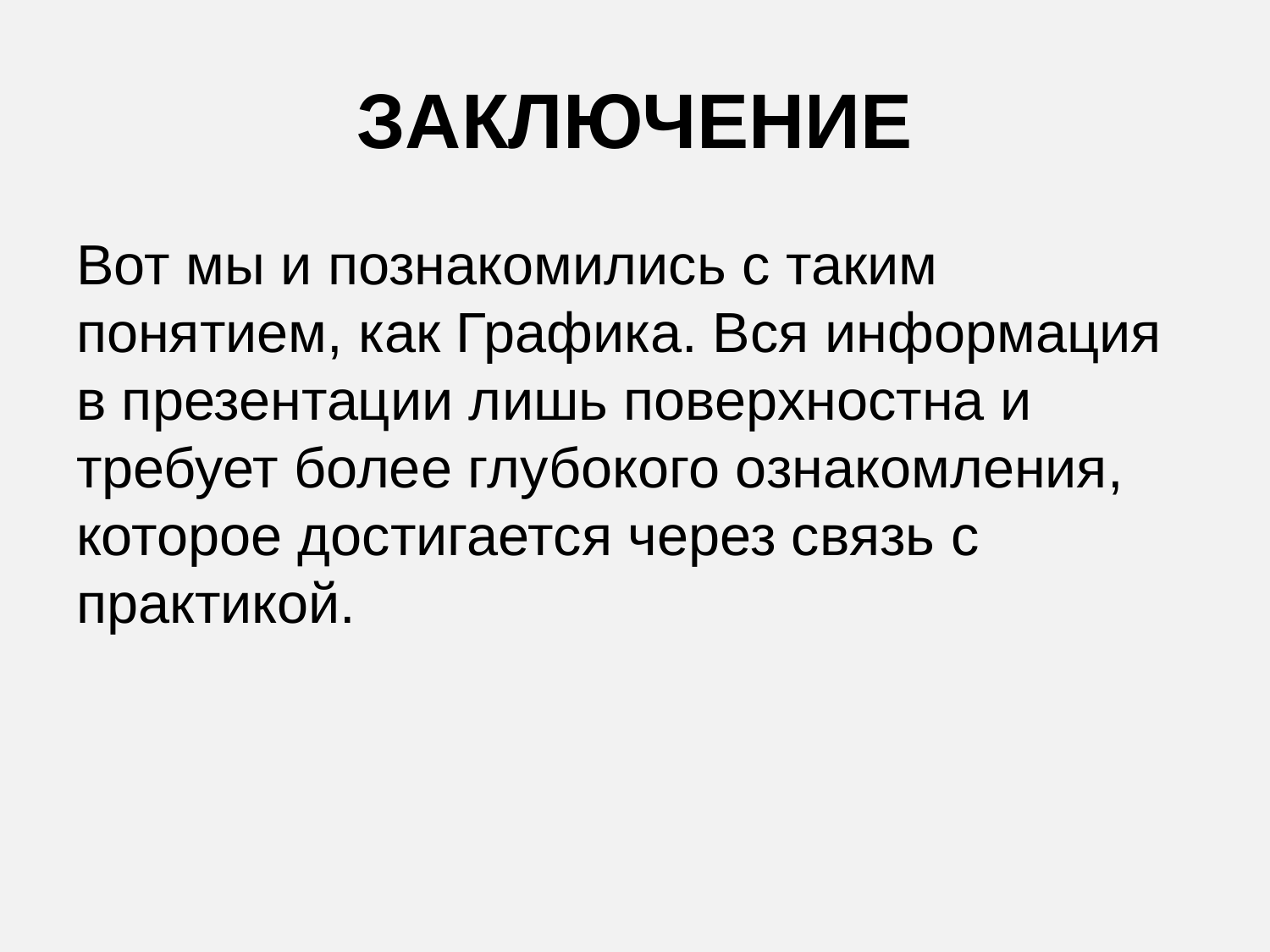

# ЗАКЛЮЧЕНИЕ
Вот мы и познакомились с таким понятием, как Графика. Вся информация в презентации лишь поверхностна и требует более глубокого ознакомления, которое достигается через связь с практикой.